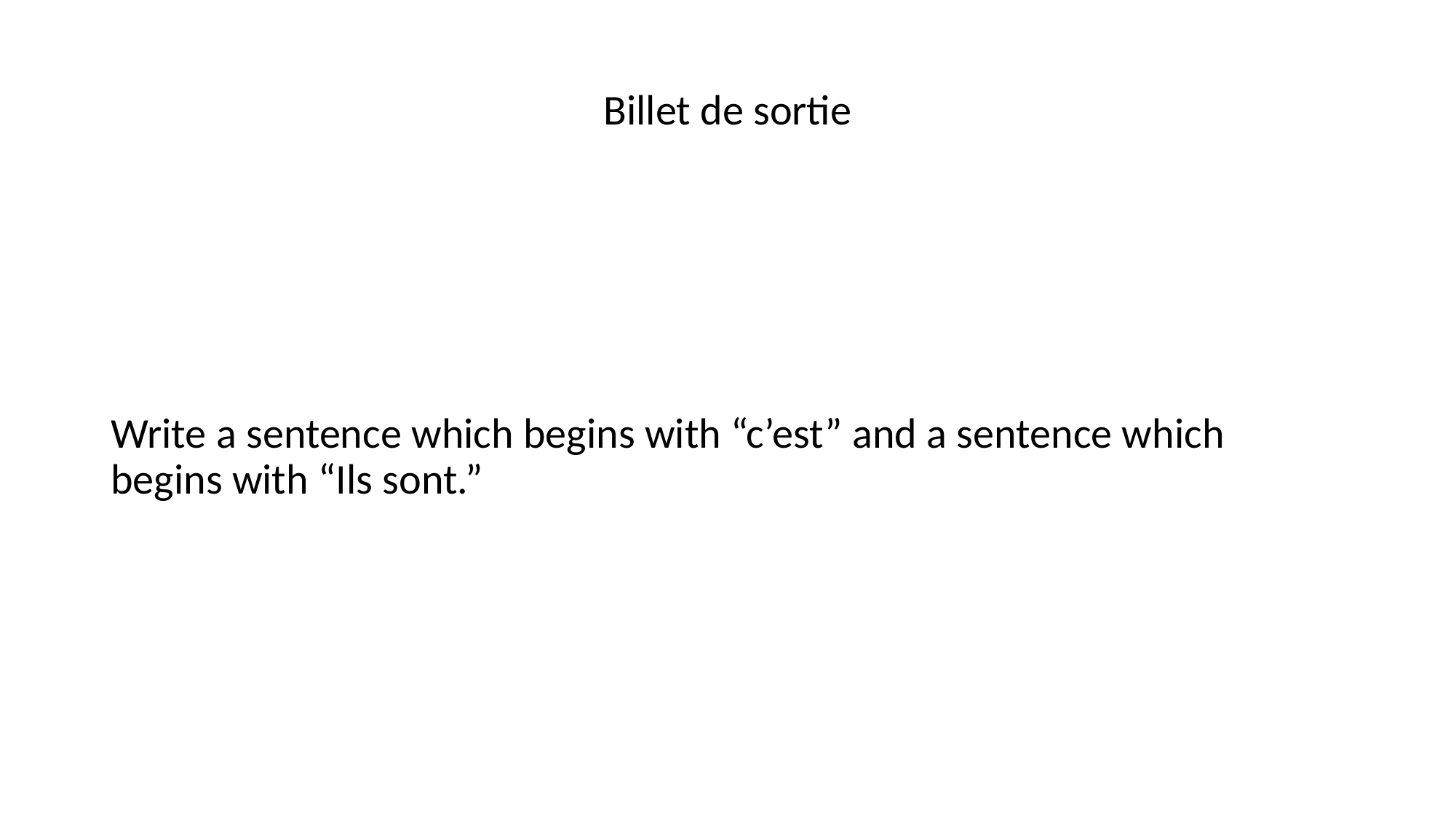

# Billet de sortie

Write a sentence which begins with “c’est” and a sentence which begins with “Ils sont.”